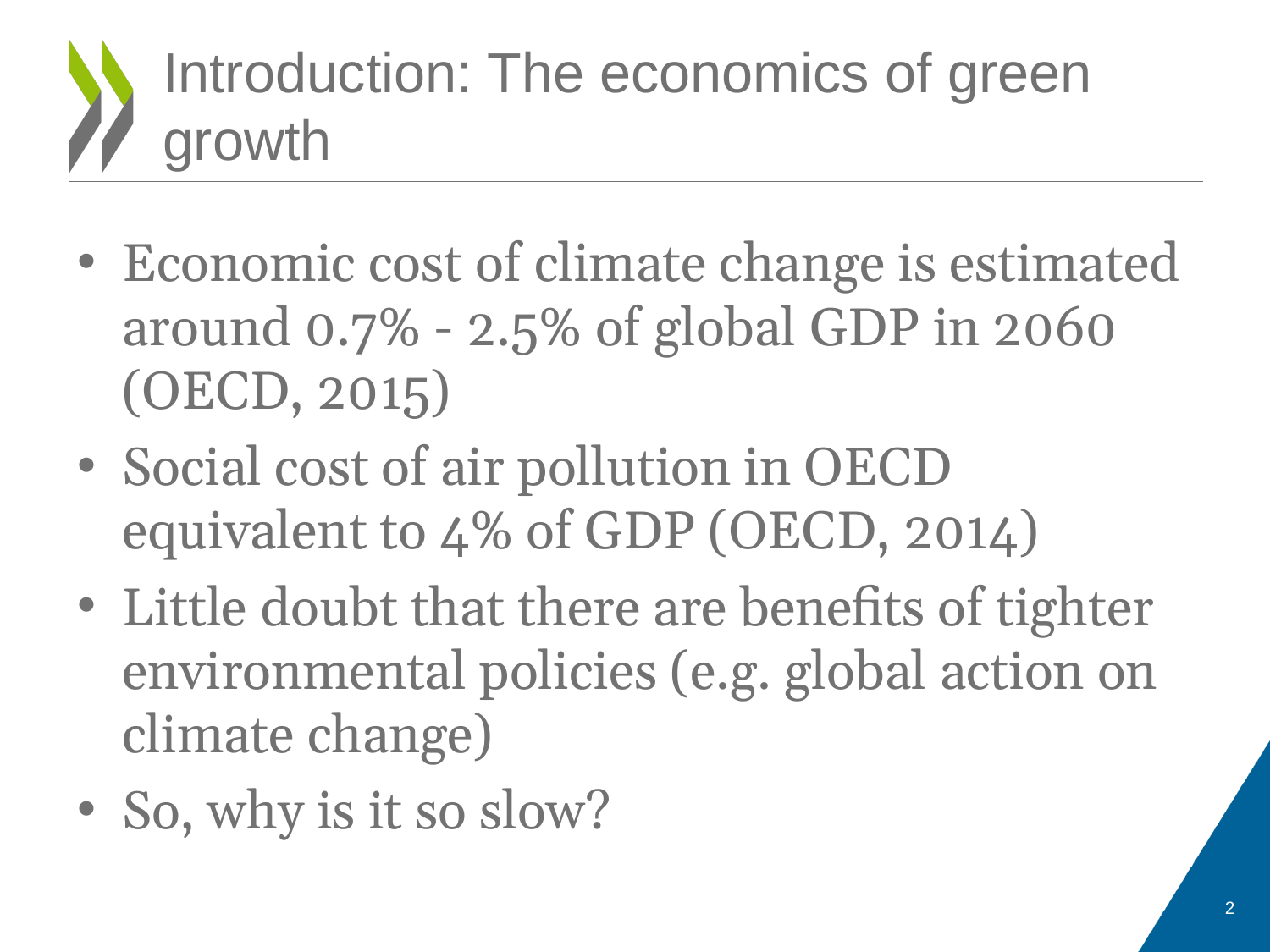

# Introduction: The economics of green growth
Economic cost of climate change is estimated around 0.7% - 2.5% of global GDP in 2060 (OECD, 2015)
Social cost of air pollution in OECD equivalent to 4% of GDP (OECD, 2014)
Little doubt that there are benefits of tighter environmental policies (e.g. global action on climate change)
So, why is it so slow?
2